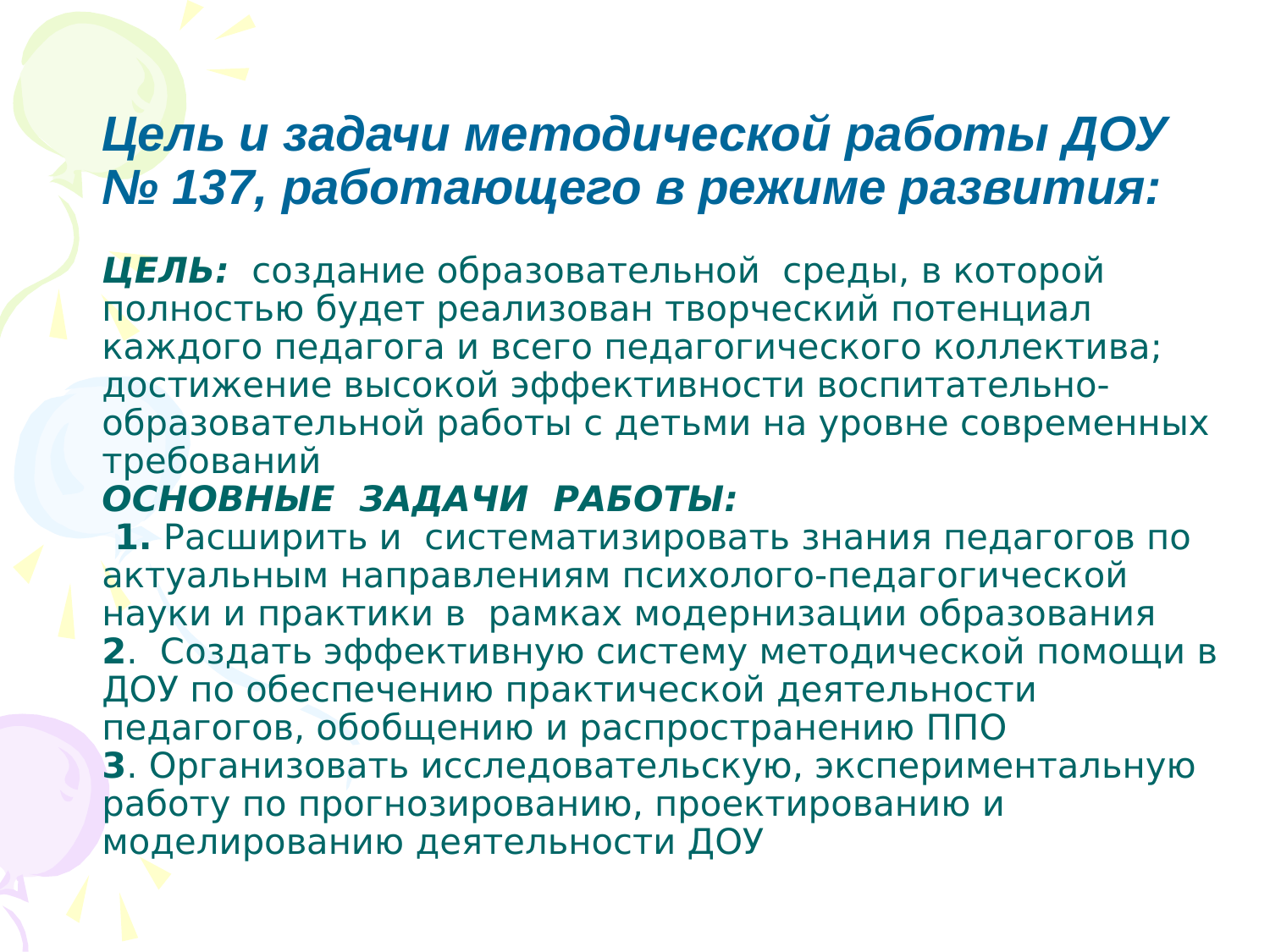

# Цель и задачи методической работы ДОУ № 137, работающего в режиме развития: ЦЕЛЬ:  создание образовательной  среды, в которой полностью будет реализован творческий потенциал каждого педагога и всего педагогического коллектива; достижение высокой эффективности воспитательно-образовательной работы с детьми на уровне современных требований ОСНОВНЫЕ  ЗАДАЧИ  РАБОТЫ: 1. Расширить и  систематизировать знания педагогов по актуальным направлениям психолого-педагогической науки и практики в  рамках модернизации образования 2.  Создать эффективную систему методической помощи в ДОУ по обеспечению практической деятельности педагогов, обобщению и распространению ППО 3. Организовать исследовательскую, экспериментальную работу по прогнозированию, проектированию и моделированию деятельности ДОУ